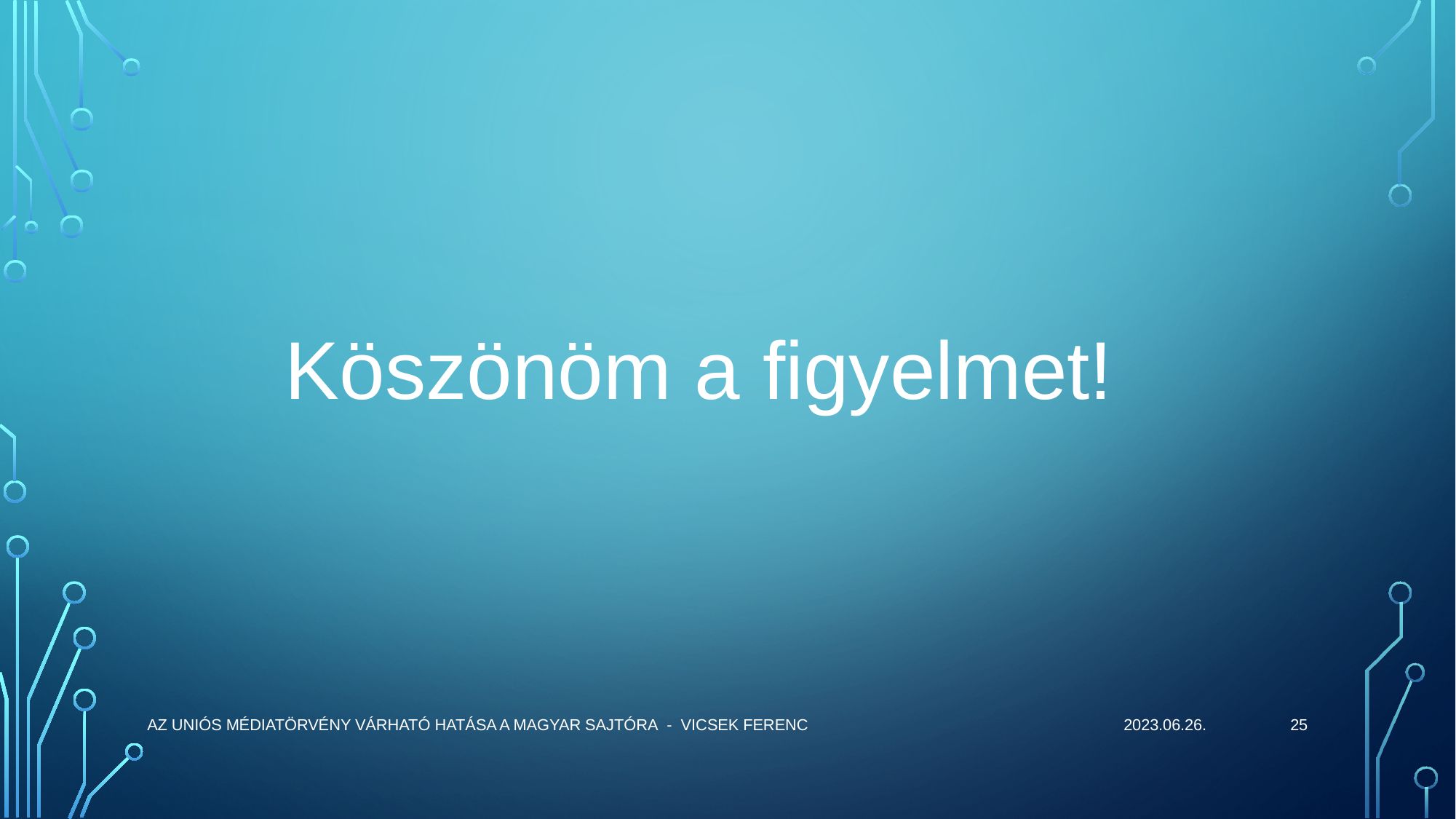

#
Köszönöm a figyelmet!

25
Az uniós médiatörvény várható hatása a magyar sajtóra  -  Vicsek Ferenc
2023.06.26.